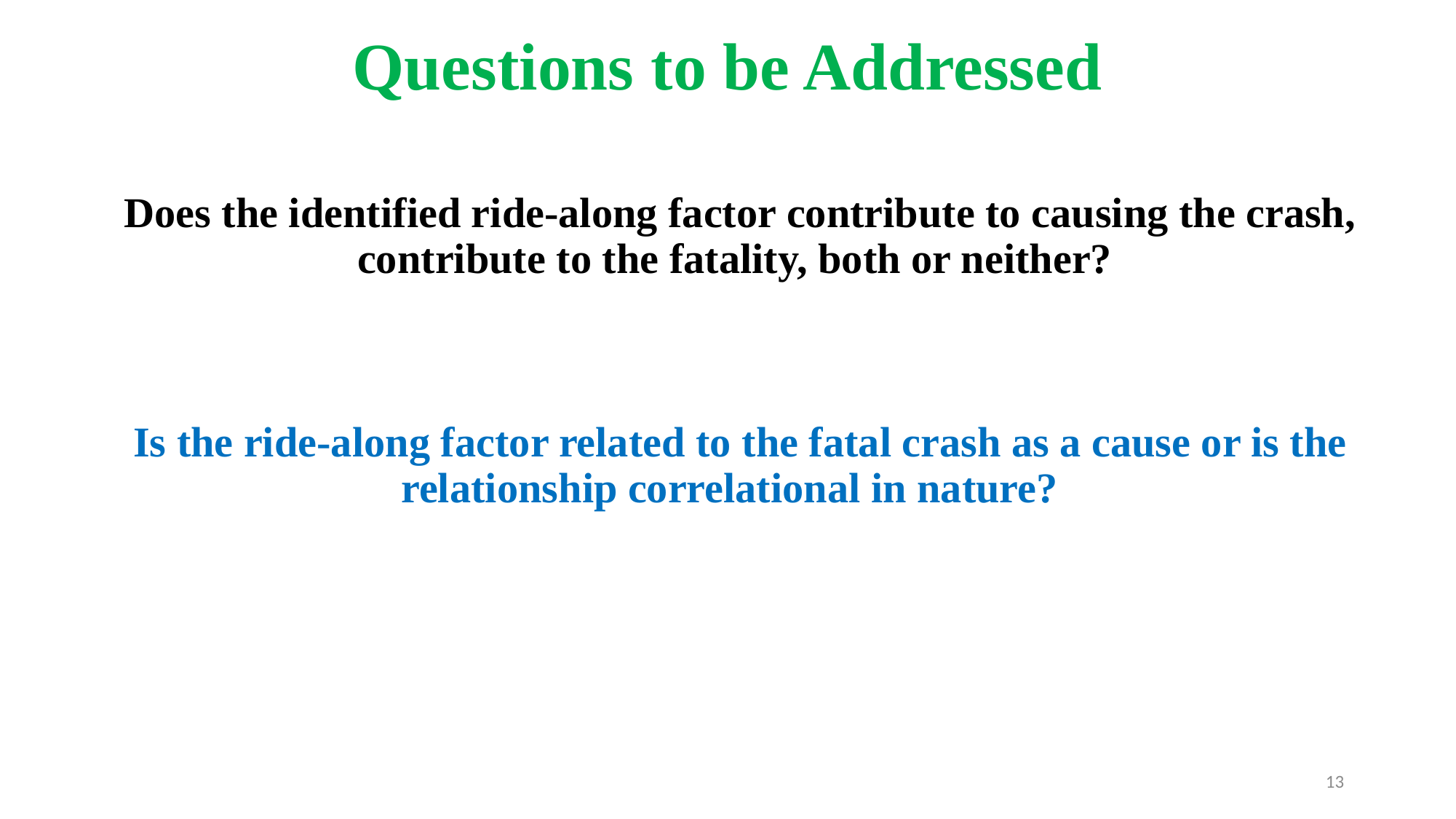

# Questions to be Addressed

Does the identified ride-along factor contribute to causing the crash, contribute to the fatality, both or neither?

Is the ride-along factor related to the fatal crash as a cause or is the relationship correlational in nature?

13